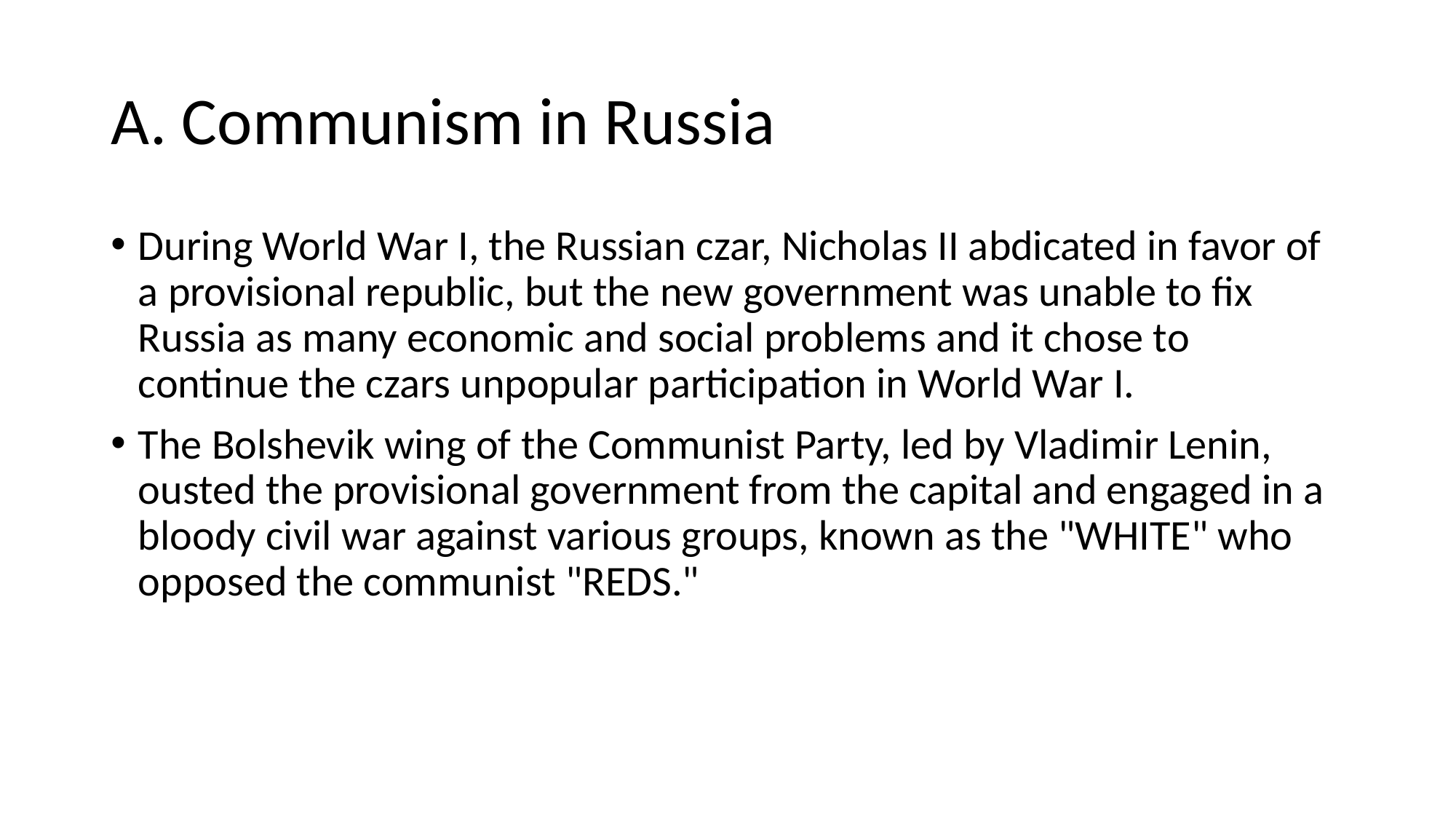

# A. Communism in Russia
During World War I, the Russian czar, Nicholas II abdicated in favor of a provisional republic, but the new government was unable to fix Russia as many economic and social problems and it chose to continue the czars unpopular participation in World War I.
The Bolshevik wing of the Communist Party, led by Vladimir Lenin, ousted the provisional government from the capital and engaged in a bloody civil war against various groups, known as the "WHITE" who opposed the communist "REDS."